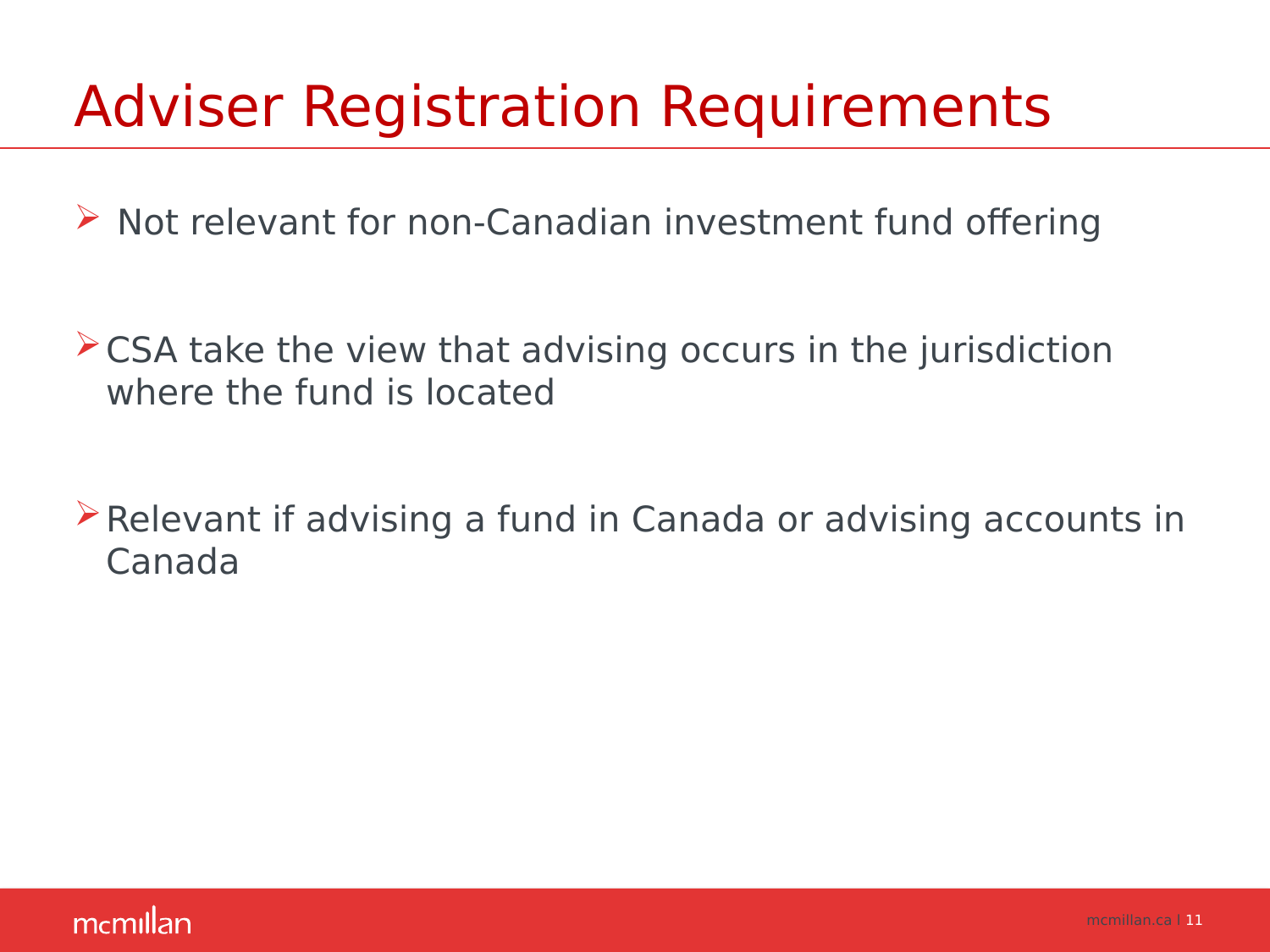

# Adviser Registration Requirements
 Not relevant for non-Canadian investment fund offering

CSA take the view that advising occurs in the jurisdiction where the fund is located

Relevant if advising a fund in Canada or advising accounts in Canada